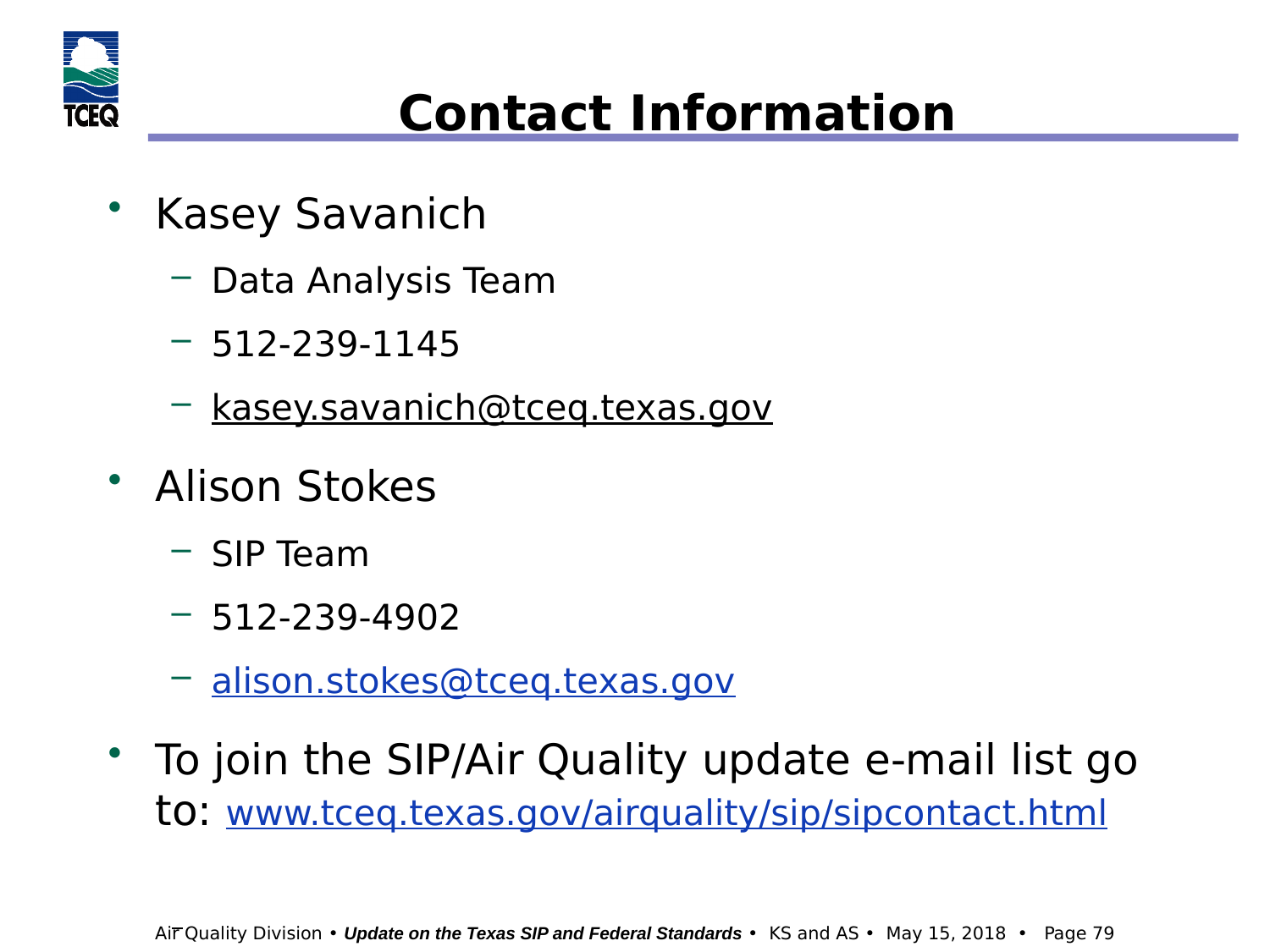

# Contact Information
Kasey Savanich
Data Analysis Team
512-239-1145
kasey.savanich@tceq.texas.gov
Alison Stokes
SIP Team
512-239-4902
alison.stokes@tceq.texas.gov
To join the SIP/Air Quality update e-mail list go to: www.tceq.texas.gov/airquality/sip/sipcontact.html